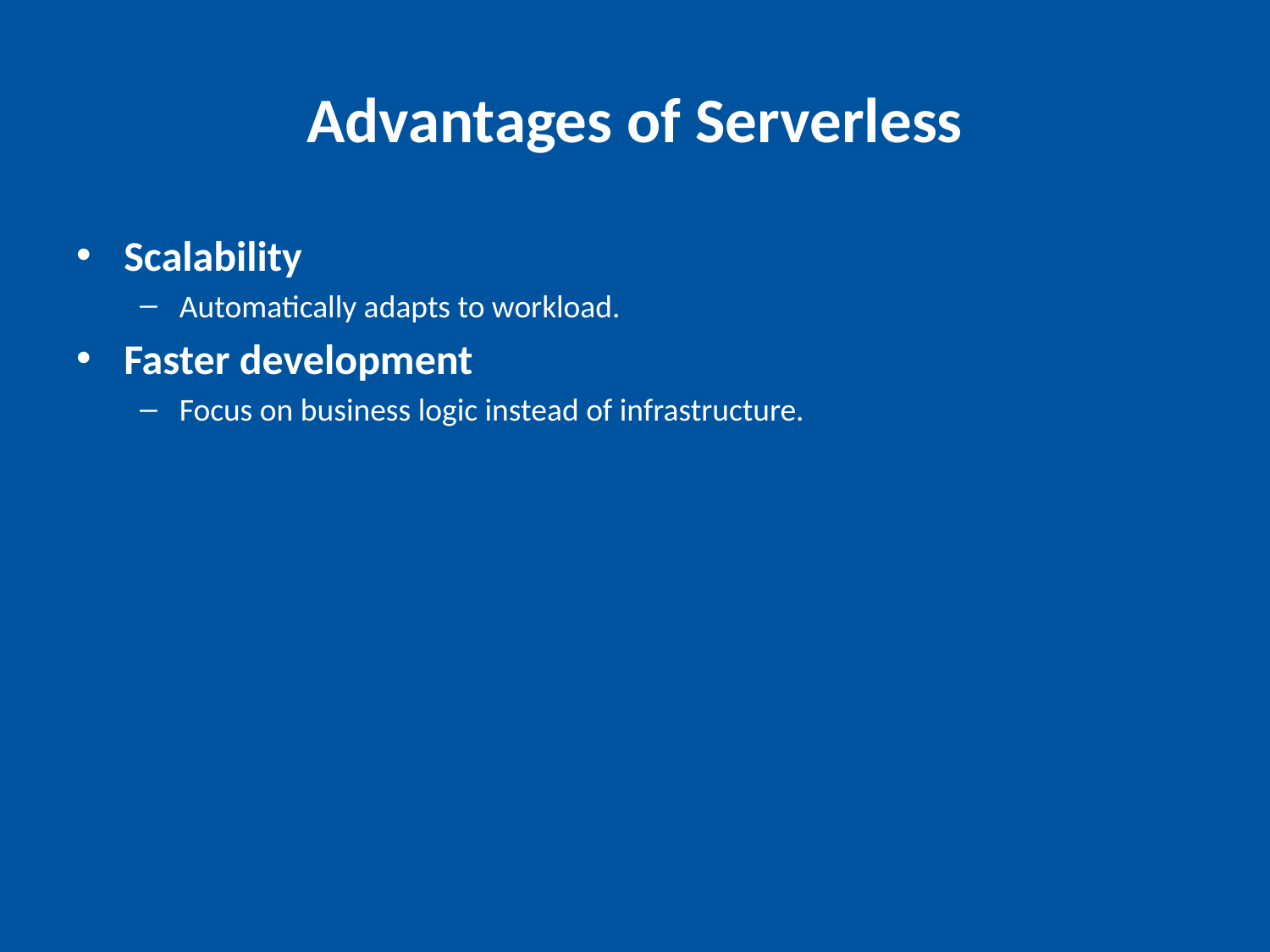

# Advantages of Serverless
Scalability
Automatically adapts to workload.
Faster development
Focus on business logic instead of infrastructure.